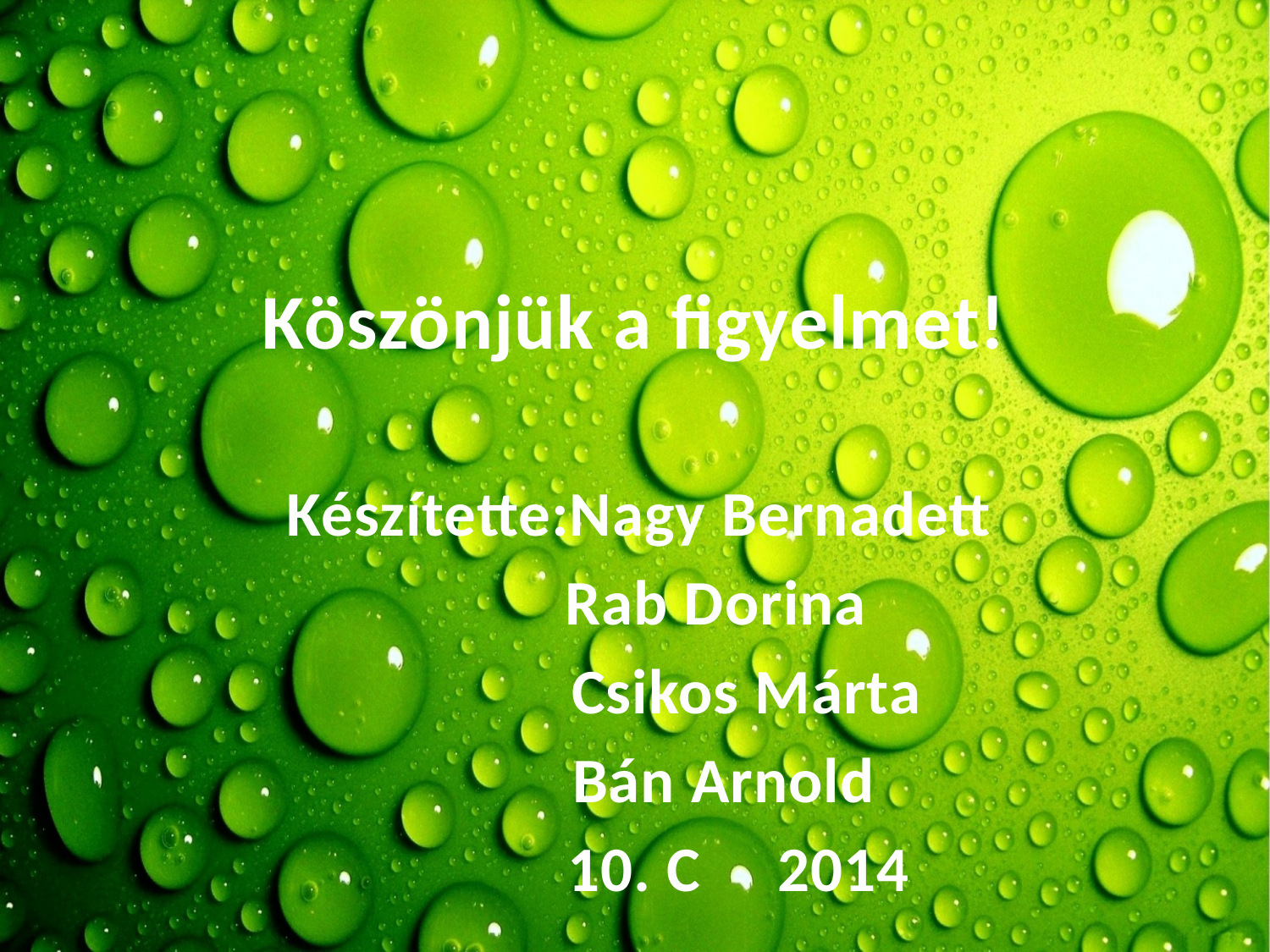

# Köszönjük a figyelmet!
Készítette:Nagy Bernadett
          Rab Dorina
              Csikos Márta
           Bán Arnold
             10. C     2014